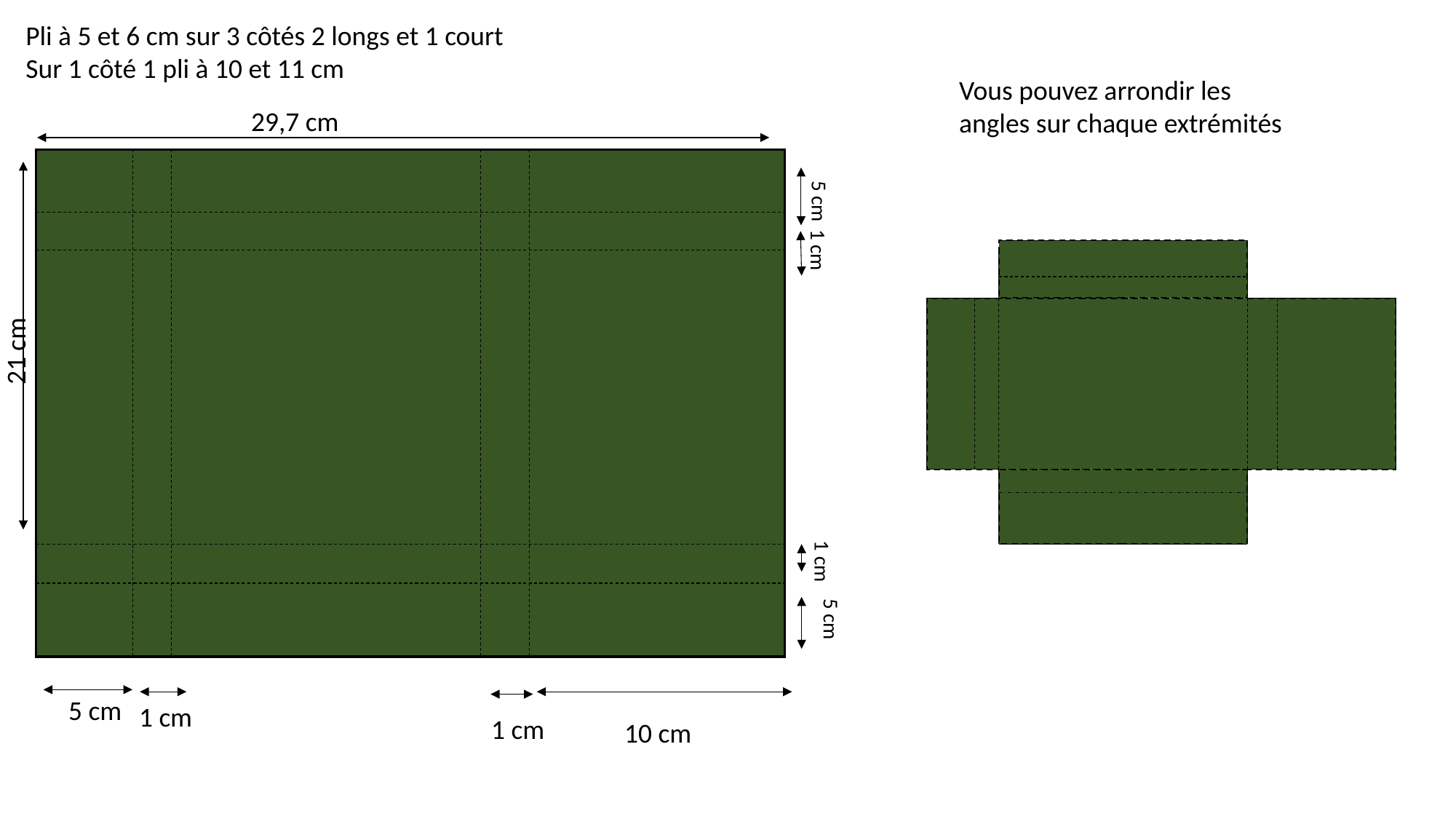

Pli à 5 et 6 cm sur 3 côtés 2 longs et 1 court
Sur 1 côté 1 pli à 10 et 11 cm

Vous pouvez arrondir les angles sur chaque extrémités
29,7 cm

1 cm

21 cm
5 cm
1 cm
5 cm
5 cm
1 cm
1 cm
10 cm